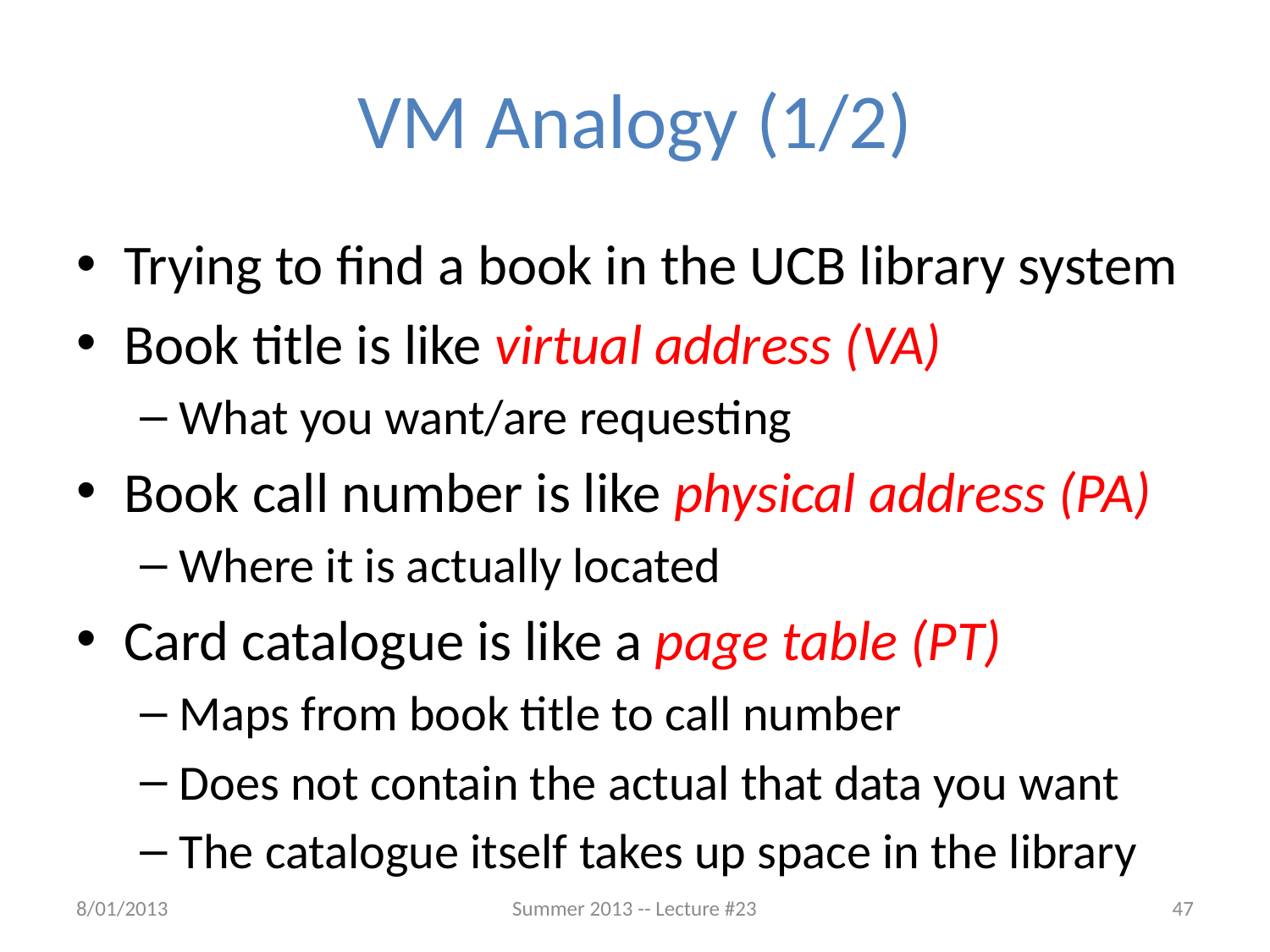

# VM Analogy (1/2)
Trying to find a book in the UCB library system
Book title is like virtual address (VA)
What you want/are requesting
Book call number is like physical address (PA)
Where it is actually located
Card catalogue is like a page table (PT)
Maps from book title to call number
Does not contain the actual that data you want
The catalogue itself takes up space in the library
8/01/2013
Summer 2013 -- Lecture #23
47